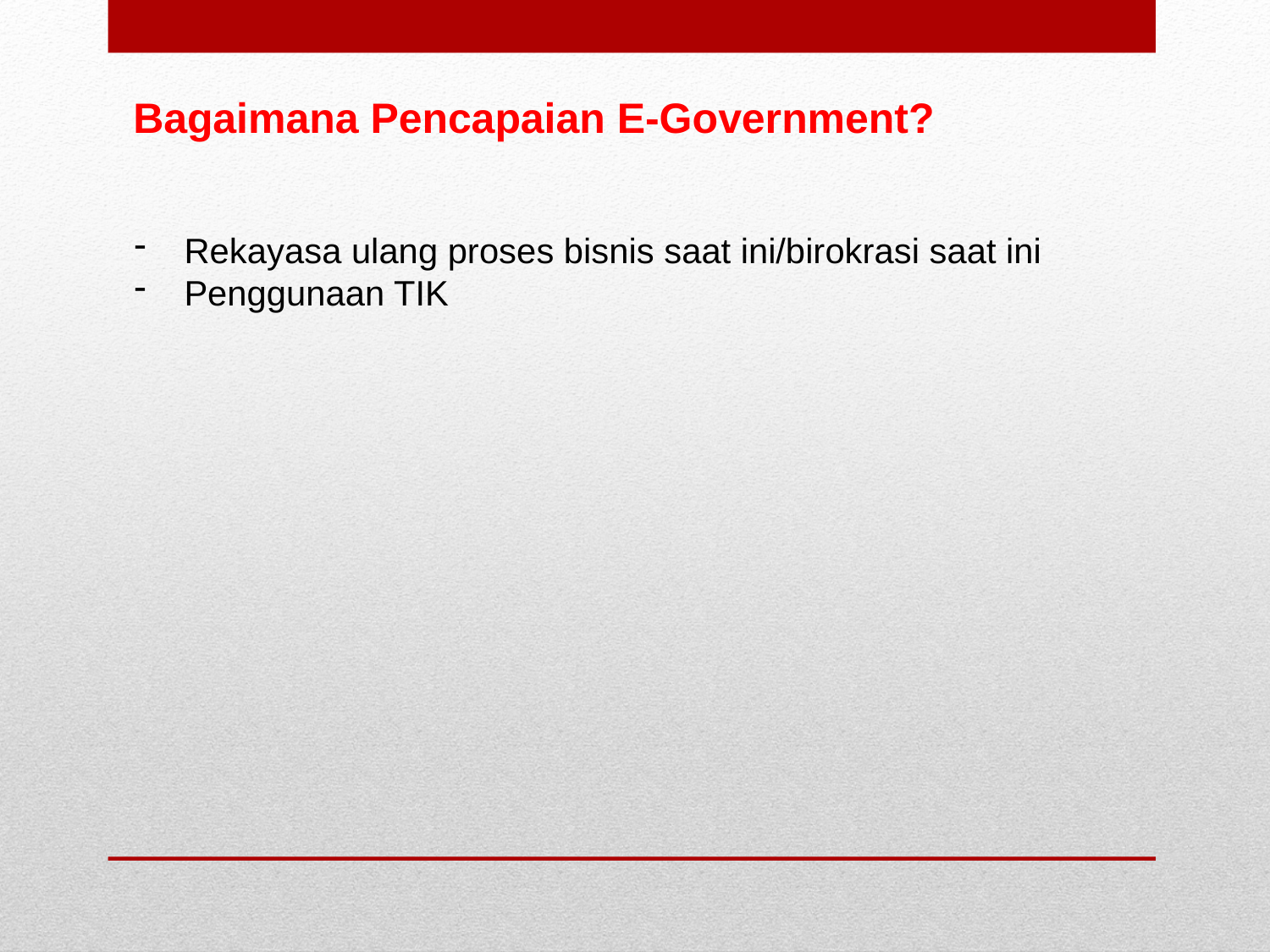

Bagaimana Pencapaian E-Government?
Rekayasa ulang proses bisnis saat ini/birokrasi saat ini
Penggunaan TIK